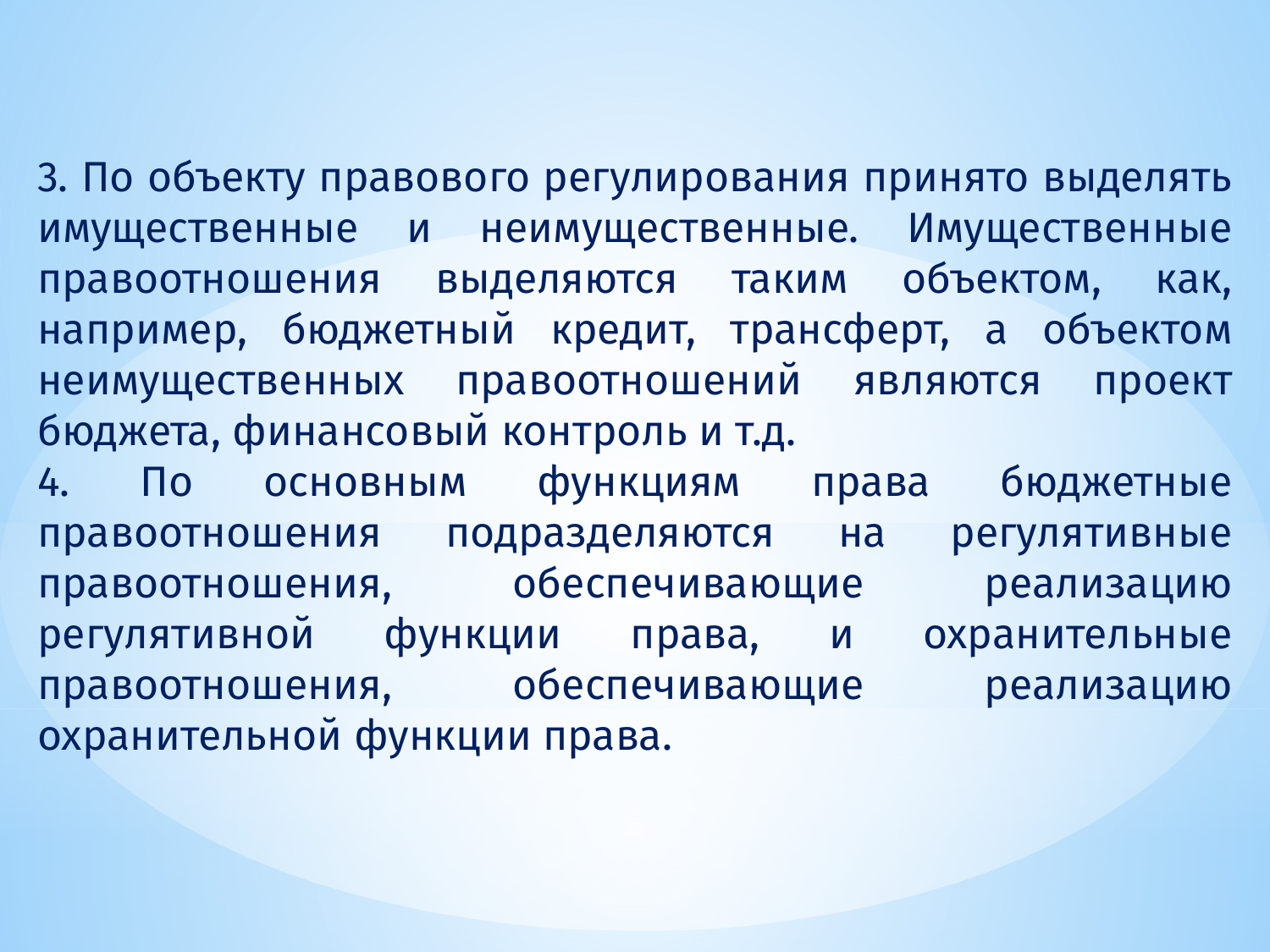

3. По объекту правового регулирования принято выделять имущественные и неимущественные. Имущественные правоотношения выделяются таким объектом, как, например, бюджетный кредит, трансферт, а объектом неимущественных правоотношений являются проект бюджета, финансовый контроль и т.д.
4. По основным функциям права бюджетные правоотношения подразделяются на регулятивные правоотношения, обеспечивающие реализацию регулятивной функции права, и охранительные правоотношения, обеспечивающие реализацию охранительной функции права.